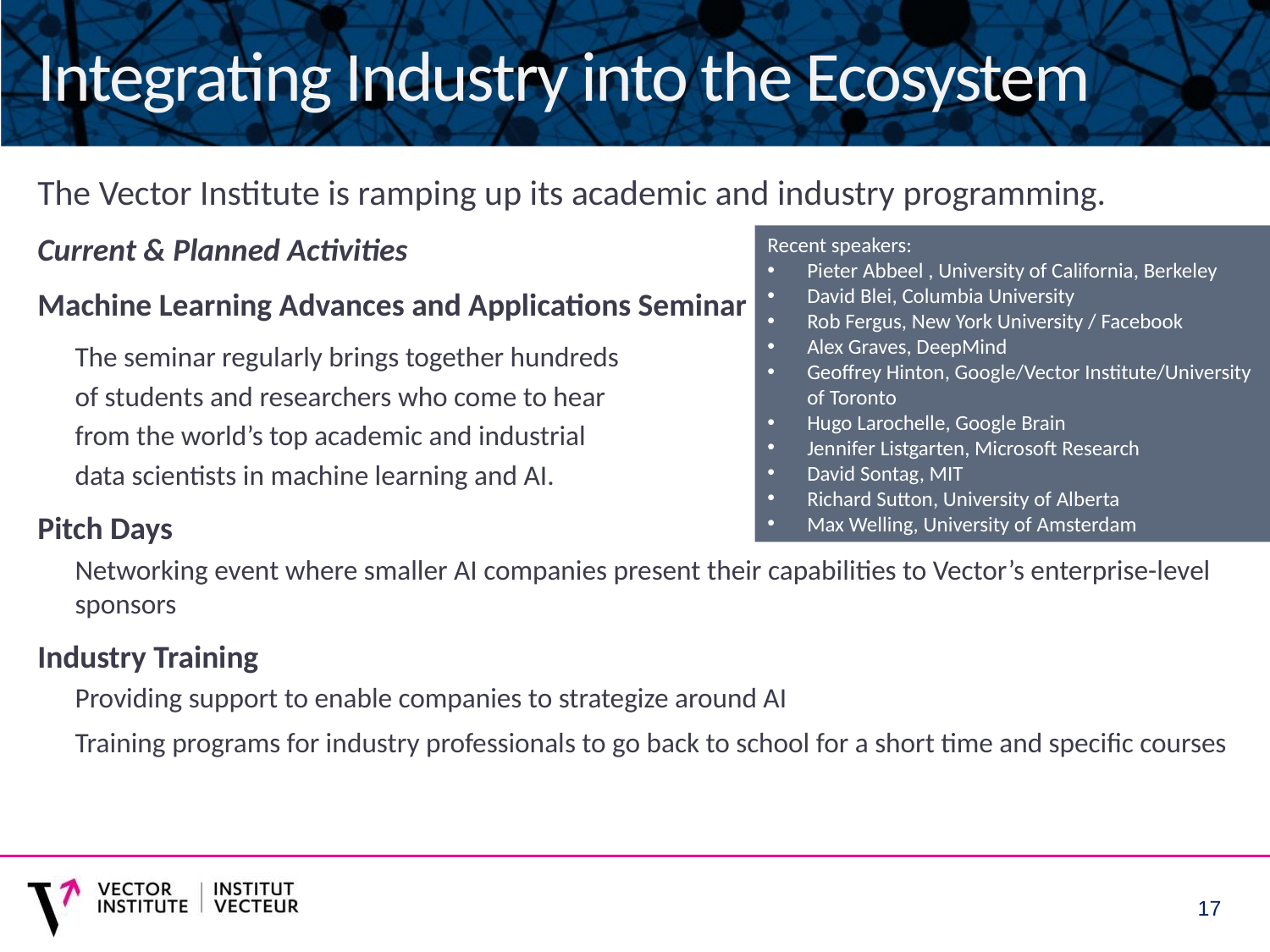

# Integrating Industry into the Ecosystem
The Vector Institute is ramping up its academic and industry programming.
Current & Planned Activities
Machine Learning Advances and Applications Seminar
The seminar regularly brings together hundreds
of students and researchers who come to hear
from the world’s top academic and industrial
data scientists in machine learning and AI.
Pitch Days
Networking event where smaller AI companies present their capabilities to Vector’s enterprise-level sponsors
Industry Training
Providing support to enable companies to strategize around AI
Training programs for industry professionals to go back to school for a short time and specific courses
Recent speakers:
Pieter Abbeel , University of California, Berkeley
David Blei, Columbia University
Rob Fergus, New York University / Facebook
Alex Graves, DeepMind
Geoffrey Hinton, Google/Vector Institute/University of Toronto
Hugo Larochelle, Google Brain
Jennifer Listgarten, Microsoft Research
David Sontag, MIT
Richard Sutton, University of Alberta
Max Welling, University of Amsterdam
17